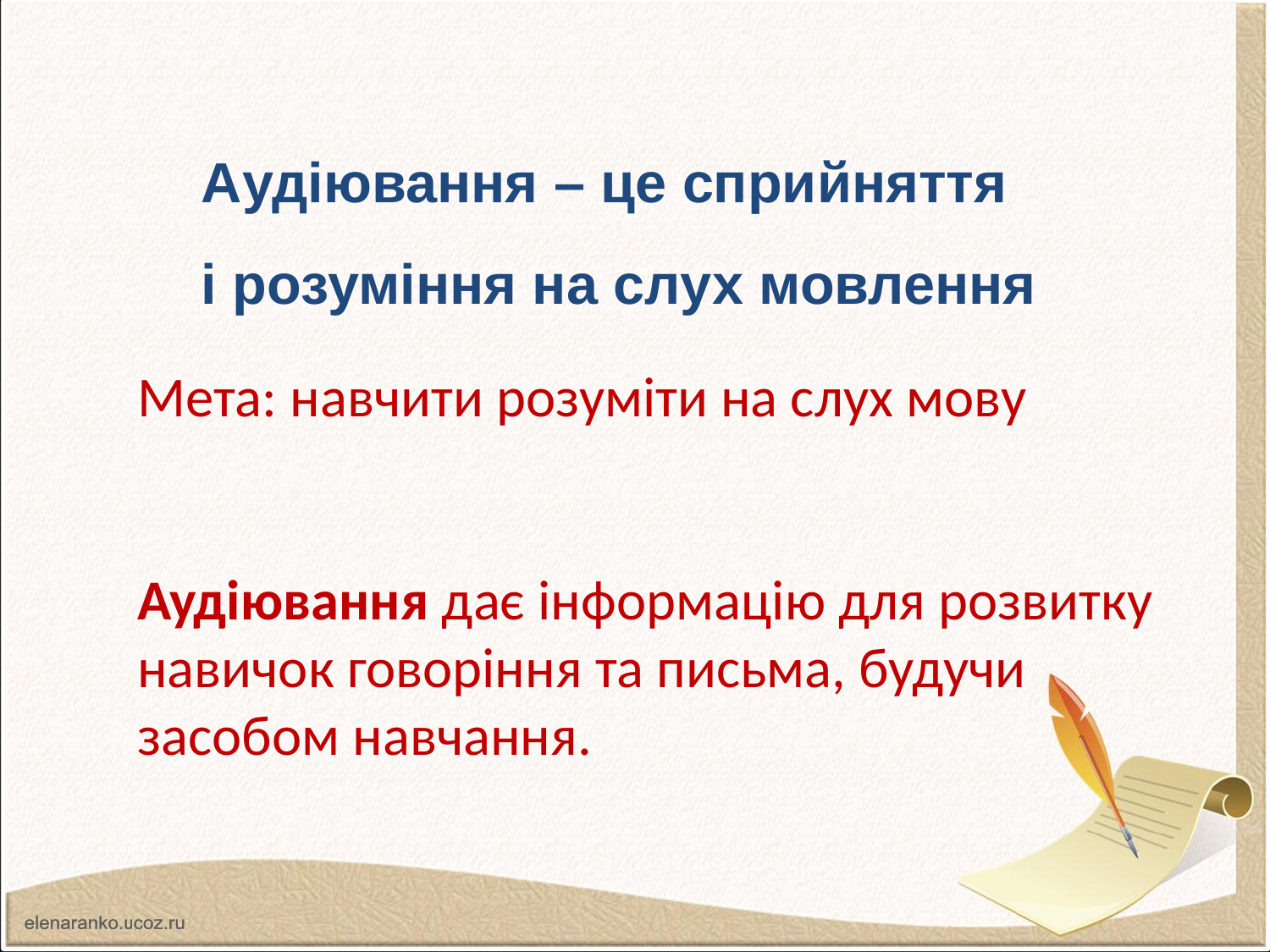

Аудіювання – це сприйняття
      і розуміння на слух мовлення
Мета: навчити розуміти на слух мову

Аудіювання дає інформацію для розвитку навичок говоріння та письма, будучи засобом навчання.